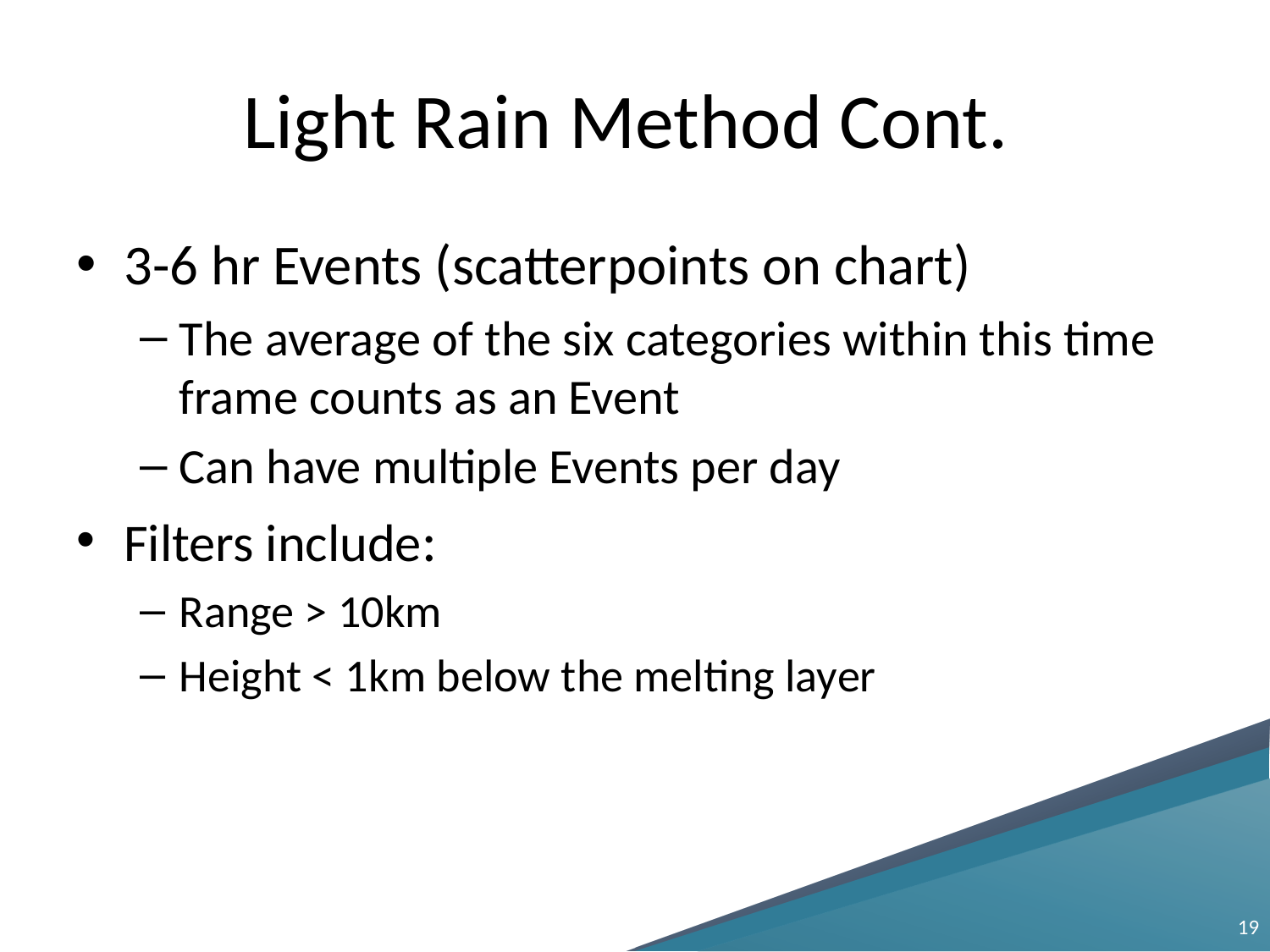

# Light Rain Method Cont.
3-6 hr Events (scatterpoints on chart)
The average of the six categories within this time frame counts as an Event
Can have multiple Events per day
Filters include:
Range > 10km
Height < 1km below the melting layer

19